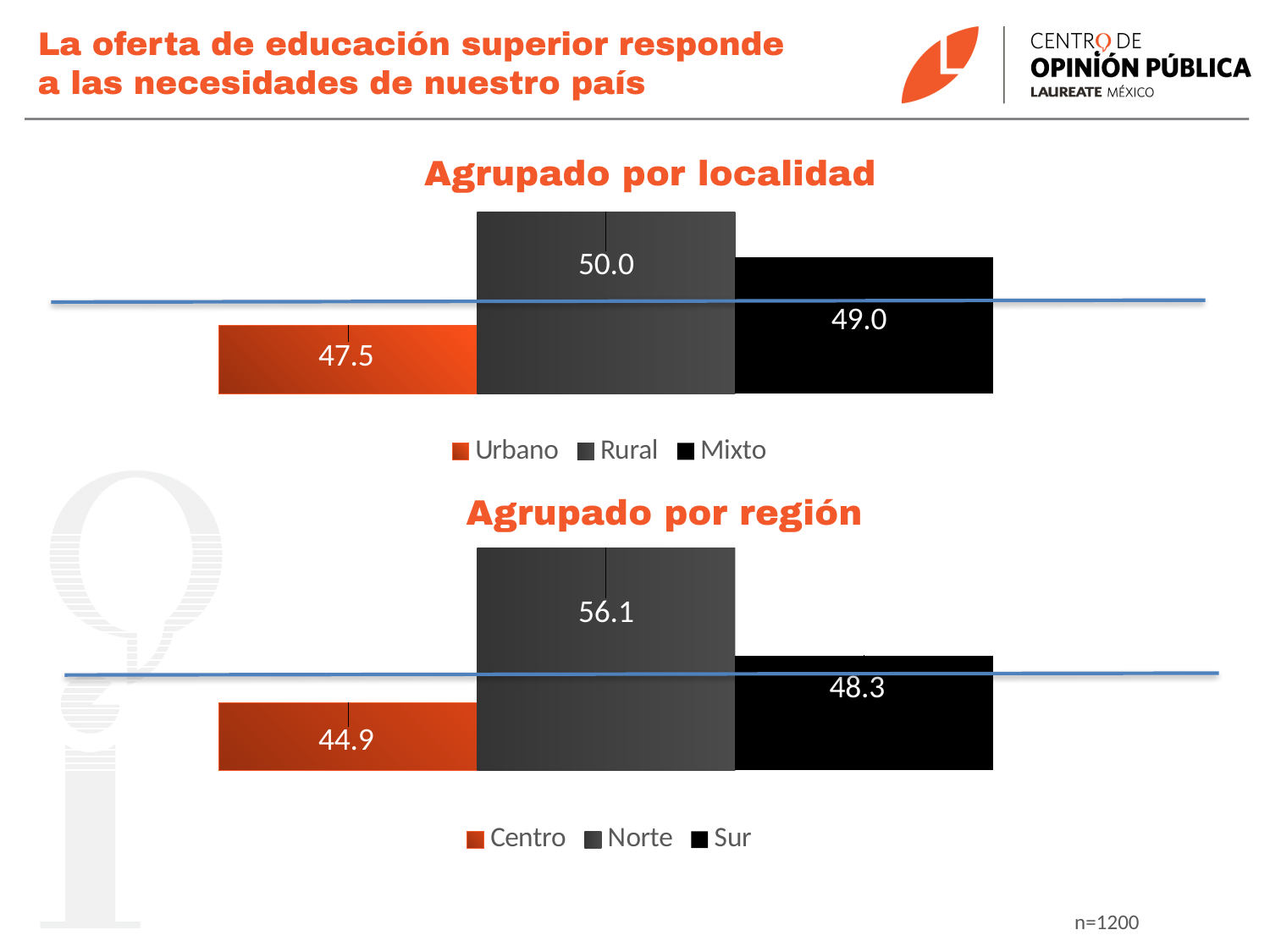

# La oferta de educación superior responde a las necesidades de nuestro país

### Chart

| Category | Urbano | Rural | Mixto |
|---|---|---|---|
|  | 47.5 | 50.0 | 49.0 |

### Chart

| Category | Centro | Norte | Sur |
|---|---|---|---|
|  | 44.9 | 56.1 | 48.3 |
n=1200